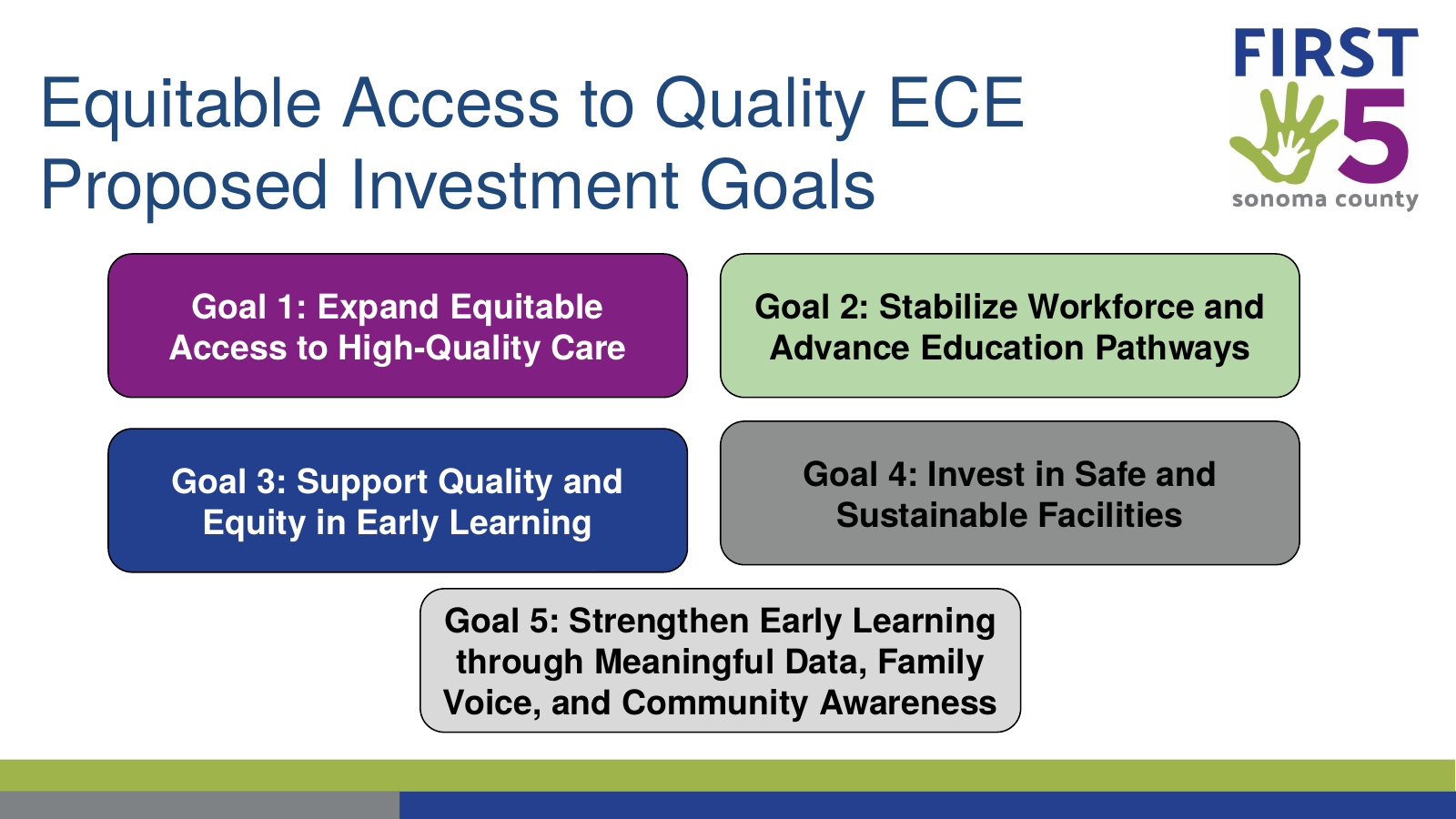

# Equitable Access to Quality ECE Proposed Investment Goals
Goal 1: Expand Equitable Access to High-Quality Care
Goal 2: Stabilize Workforce and Advance Education Pathways
Goal 4: Invest in Safe and Sustainable Facilities
Goal 3: Support Quality and Equity in Early Learning
Goal 5: Strengthen Early Learning through Meaningful Data, Family Voice, and Community Awareness